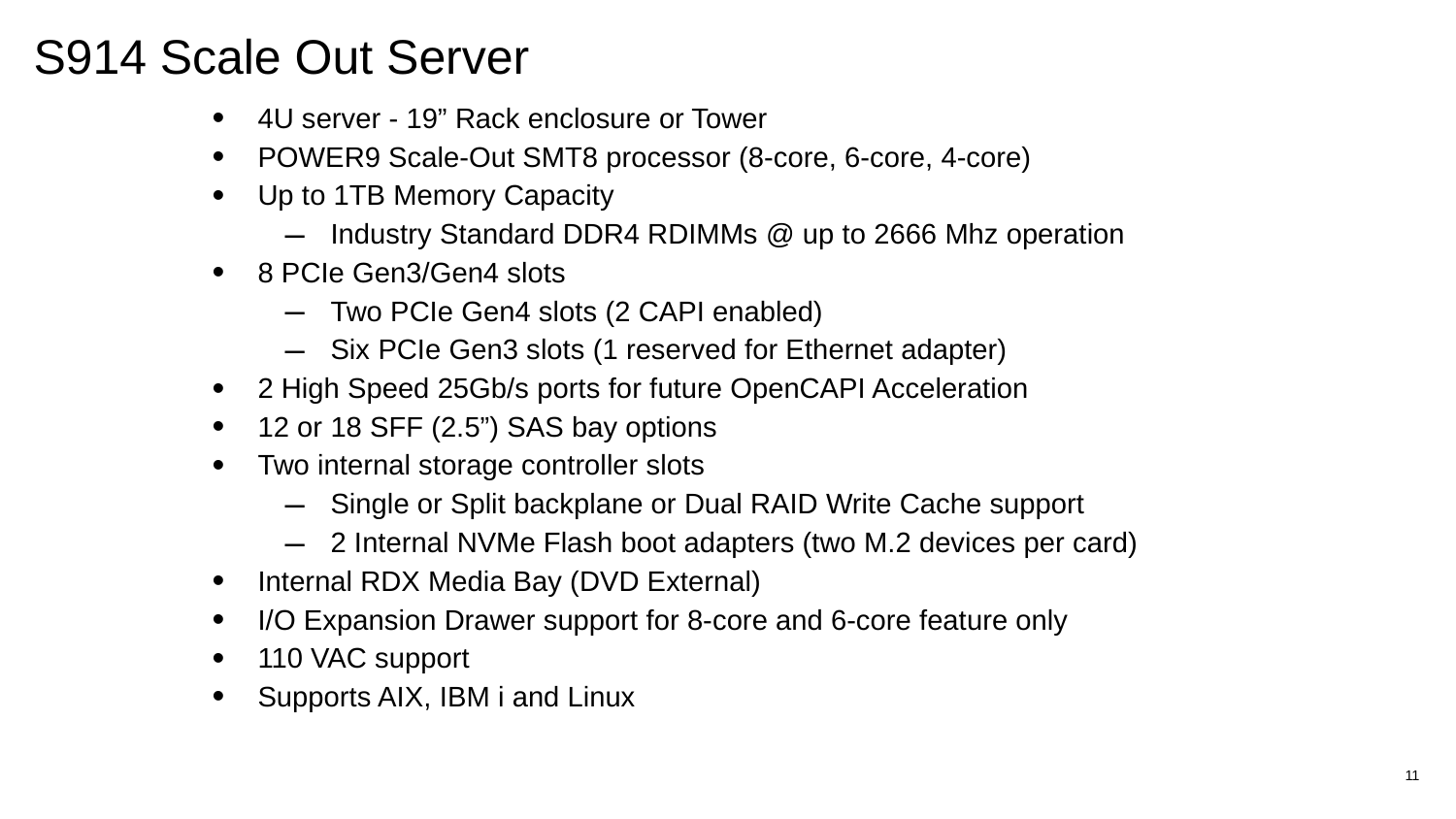

# S914 Scale Out Server
4U server - 19” Rack enclosure or Tower
POWER9 Scale-Out SMT8 processor (8-core, 6-core, 4-core)
Up to 1TB Memory Capacity
Industry Standard DDR4 RDIMMs @ up to 2666 Mhz operation
8 PCIe Gen3/Gen4 slots
Two PCIe Gen4 slots (2 CAPI enabled)
Six PCIe Gen3 slots (1 reserved for Ethernet adapter)
2 High Speed 25Gb/s ports for future OpenCAPI Acceleration
12 or 18 SFF (2.5”) SAS bay options
Two internal storage controller slots
Single or Split backplane or Dual RAID Write Cache support
2 Internal NVMe Flash boot adapters (two M.2 devices per card)
Internal RDX Media Bay (DVD External)
I/O Expansion Drawer support for 8-core and 6-core feature only
110 VAC support
Supports AIX, IBM i and Linux

11